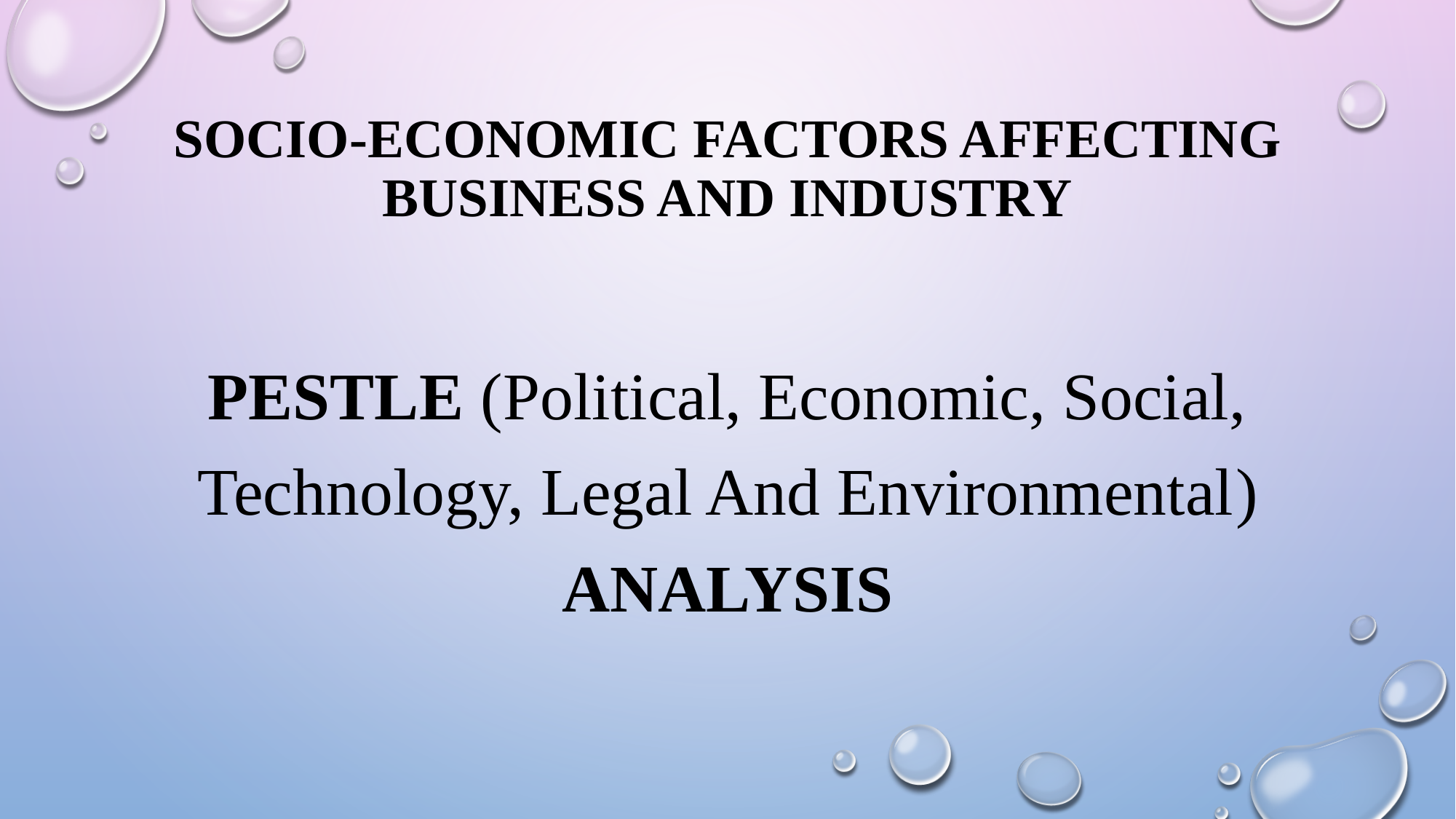

# Socio-Economic Factors Affecting Business and Industry
PESTLE (Political, Economic, Social, Technology, Legal And Environmental) analysis